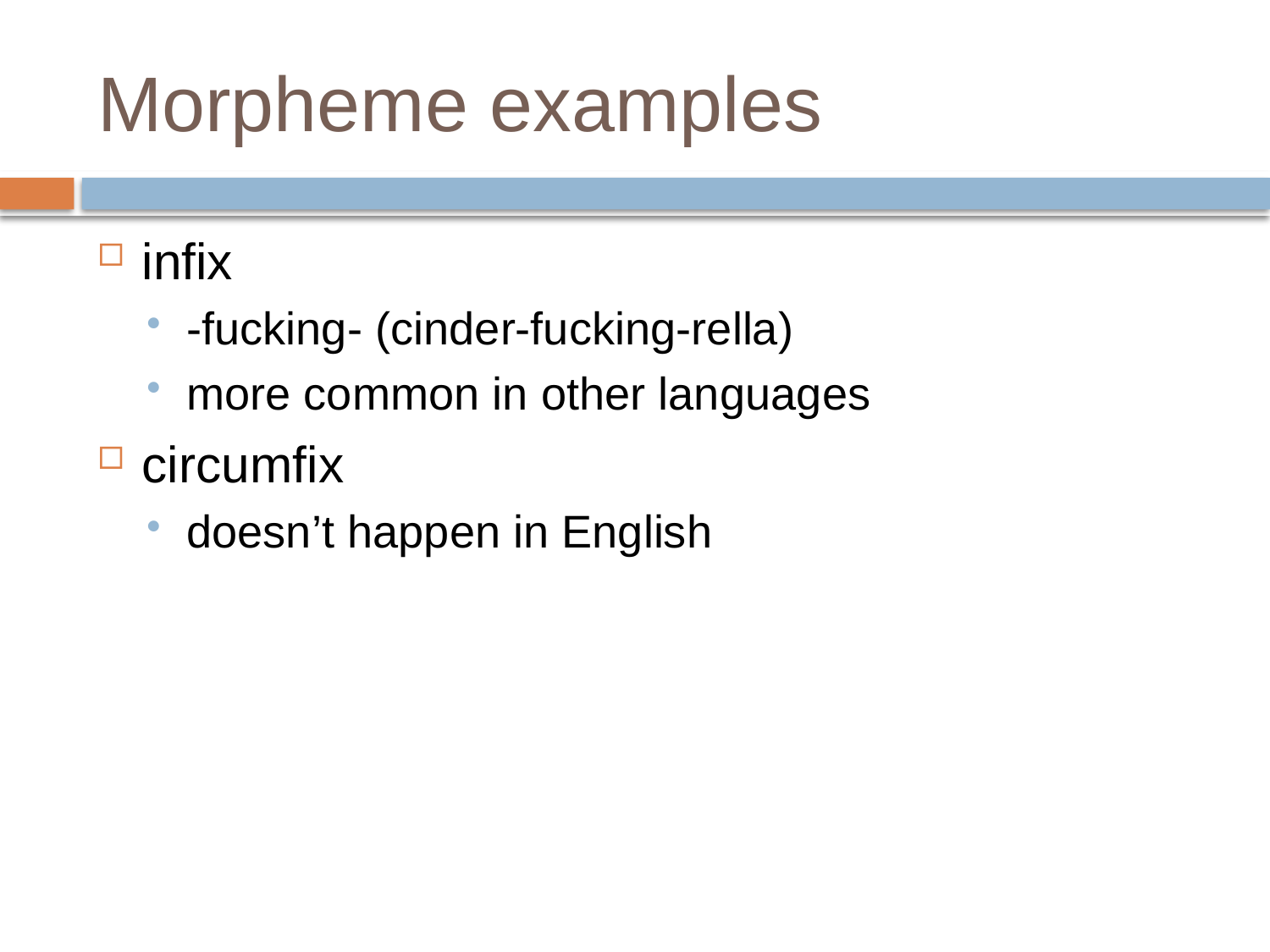

# Morpheme examples
infix
-fucking- (cinder-fucking-rella)
more common in other languages
circumfix
doesn’t happen in English